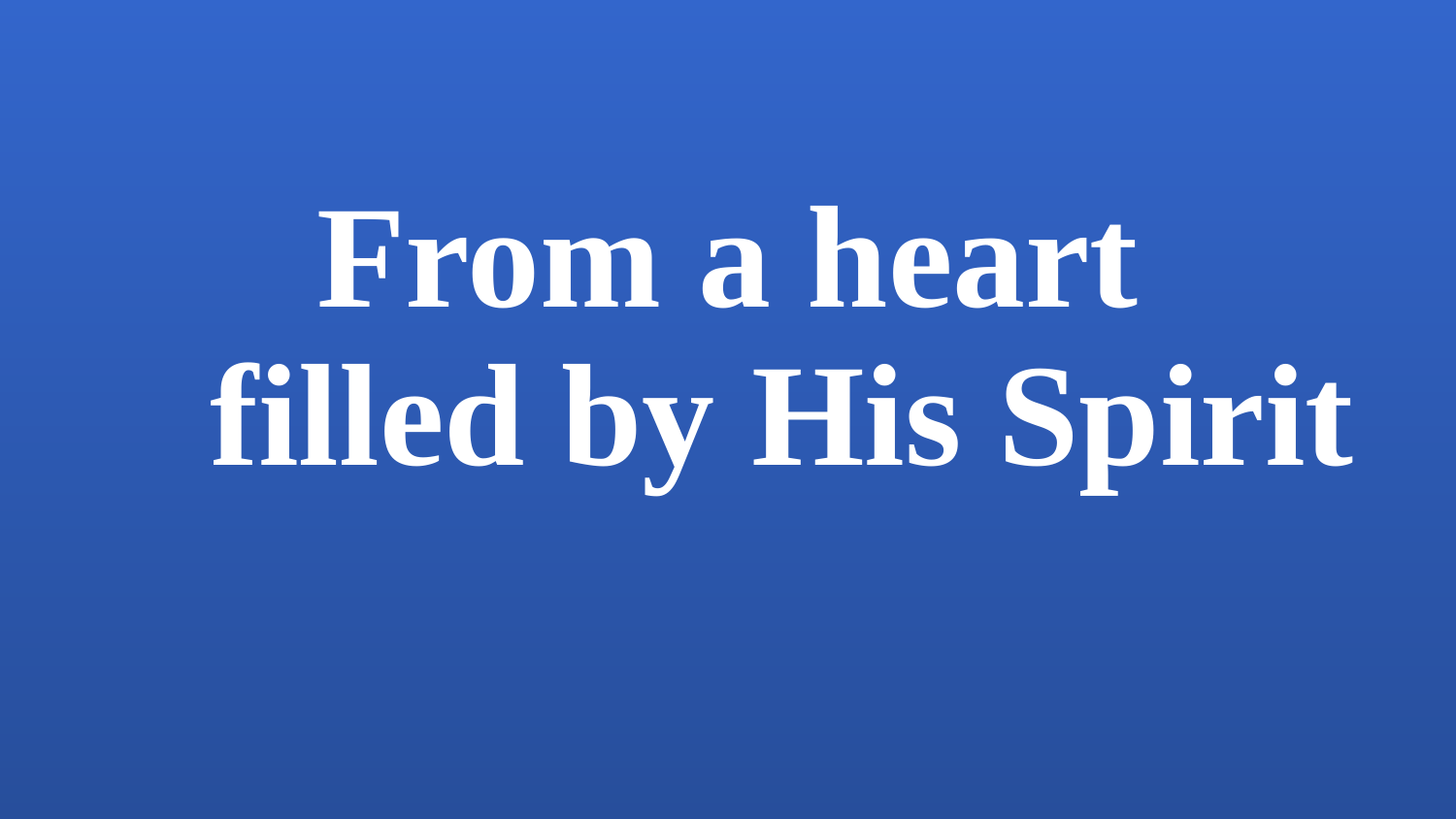

From a heart
   filled by His Spirit